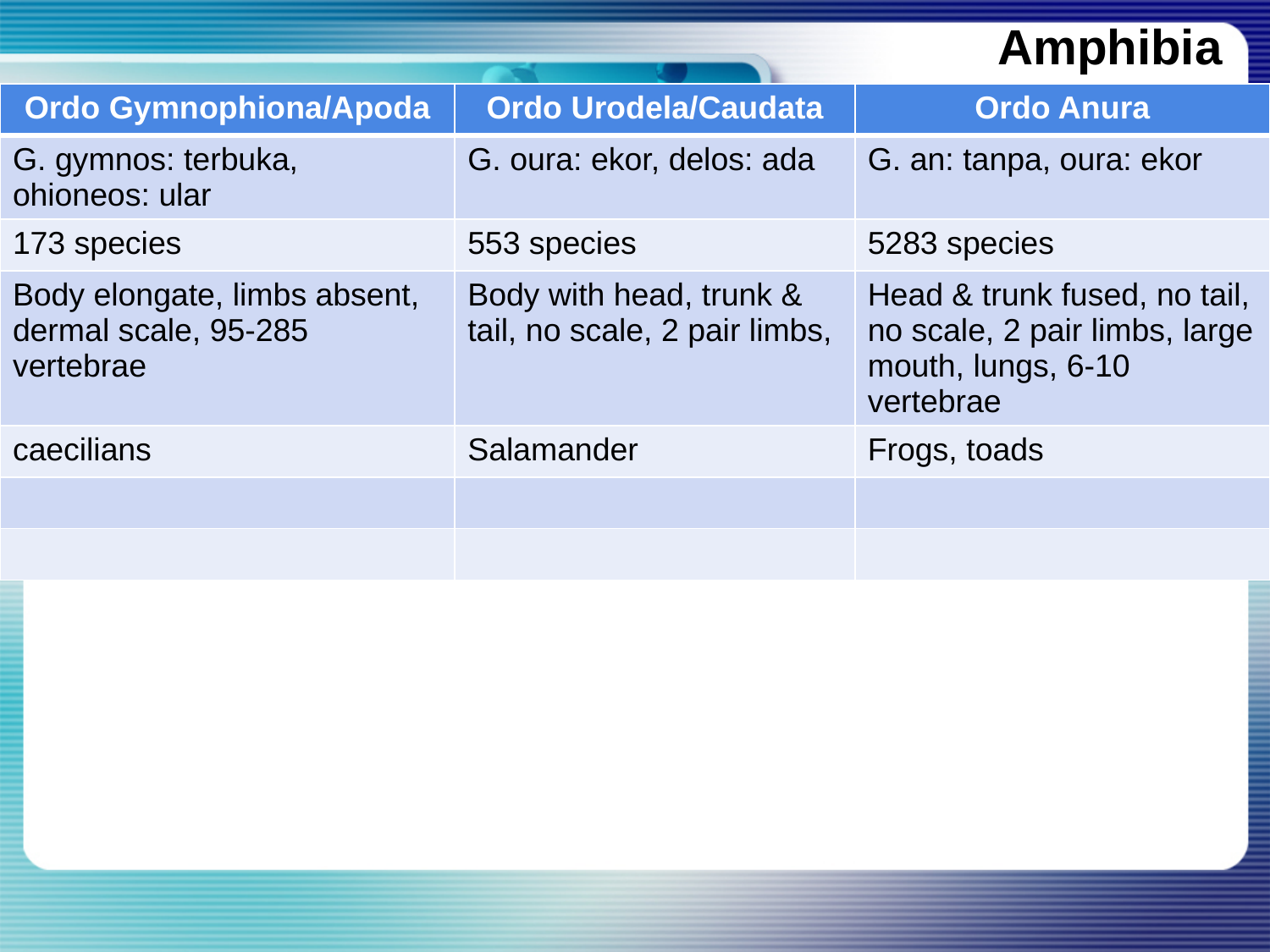

# Amphibia
| Ordo Gymnophiona/Apoda | Ordo Urodela/Caudata | Ordo Anura |
| --- | --- | --- |
| G. gymnos: terbuka, ohioneos: ular | G. oura: ekor, delos: ada | G. an: tanpa, oura: ekor |
| 173 species | 553 species | 5283 species |
| Body elongate, limbs absent, dermal scale, 95-285 vertebrae | Body with head, trunk & tail, no scale, 2 pair limbs, | Head & trunk fused, no tail, no scale, 2 pair limbs, large mouth, lungs, 6-10 vertebrae |
| caecilians | Salamander | Frogs, toads |
|  |  |  |
|  |  |  |